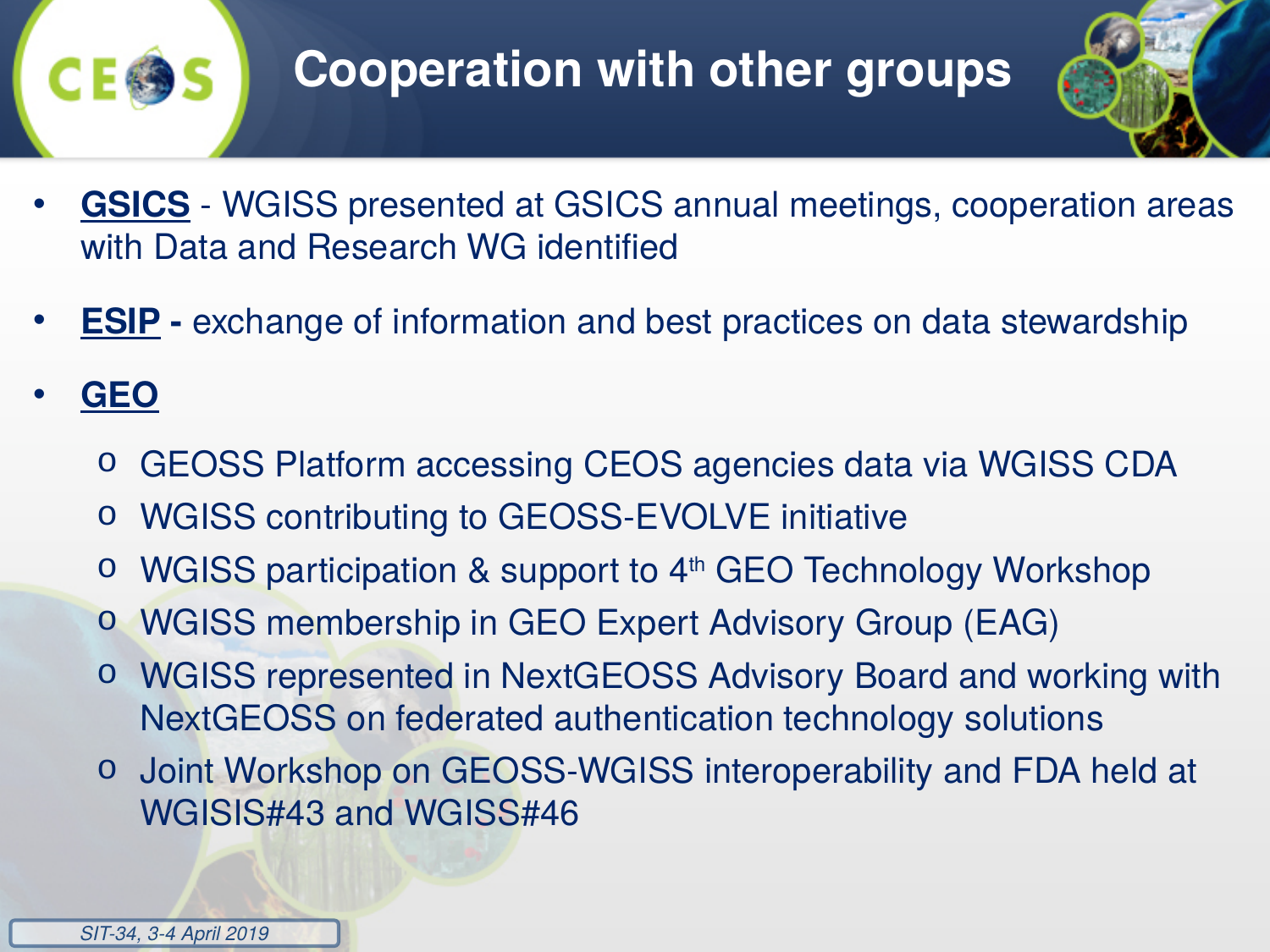

Cooperation with other groups
GSICS - WGISS presented at GSICS annual meetings, cooperation areas with Data and Research WG identified
ESIP - exchange of information and best practices on data stewardship
GEO
GEOSS Platform accessing CEOS agencies data via WGISS CDA
WGISS contributing to GEOSS-EVOLVE initiative
WGISS participation & support to 4th GEO Technology Workshop
WGISS membership in GEO Expert Advisory Group (EAG)
WGISS represented in NextGEOSS Advisory Board and working with NextGEOSS on federated authentication technology solutions
Joint Workshop on GEOSS-WGISS interoperability and FDA held at WGISIS#43 and WGISS#46